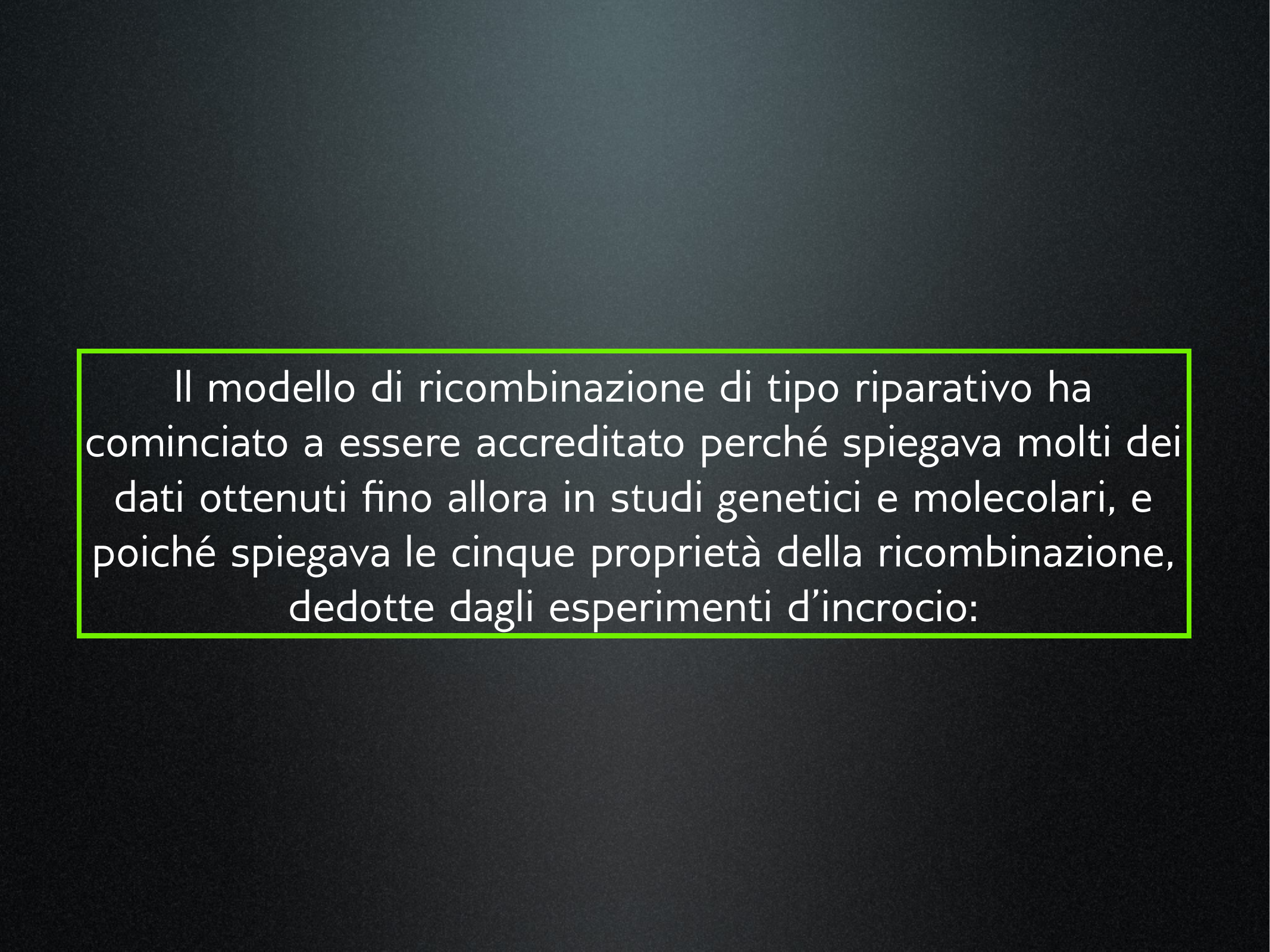

Il modello di ricombinazione di tipo riparativo ha cominciato a essere accreditato perché spiegava molti dei dati ottenuti fino allora in studi genetici e molecolari, e poiché spiegava le cinque proprietà della ricombinazione, dedotte dagli esperimenti d’incrocio: